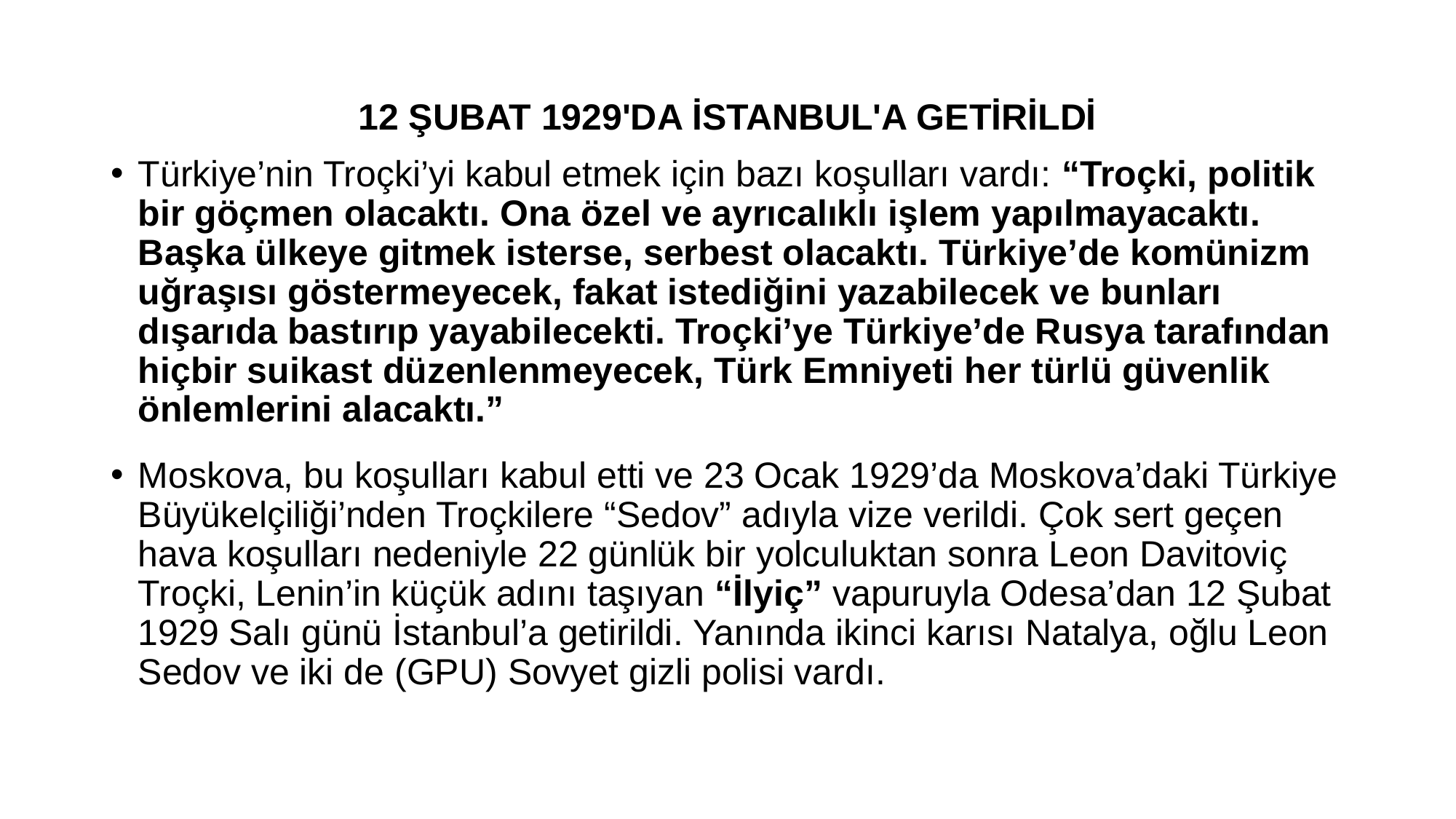

# 12 ŞUBAT 1929'DA İSTANBUL'A GETİRİLDİ
Türkiye’nin Troçki’yi kabul etmek için bazı koşulları vardı: “Troçki, politik bir göçmen olacaktı. Ona özel ve ayrıcalıklı işlem yapılmayacaktı. Başka ülkeye gitmek isterse, serbest olacaktı. Türkiye’de komünizm uğraşısı göstermeyecek, fakat istediğini yazabilecek ve bunları dışarıda bastırıp yayabilecekti. Troçki’ye Türkiye’de Rusya tarafından hiçbir suikast düzenlenmeyecek, Türk Emniyeti her türlü güvenlik önlemlerini alacaktı.”
Moskova, bu koşulları kabul etti ve 23 Ocak 1929’da Moskova’daki Türkiye Büyükelçiliği’nden Troçkilere “Sedov” adıyla vize verildi. Çok sert geçen hava koşulları nedeniyle 22 günlük bir yolculuktan sonra Leon Davitoviç Troçki, Lenin’in küçük adını taşıyan “İlyiç” vapuruyla Odesa’dan 12 Şubat 1929 Salı günü İstanbul’a getirildi. Yanında ikinci karısı Natalya, oğlu Leon Sedov ve iki de (GPU) Sovyet gizli polisi vardı.